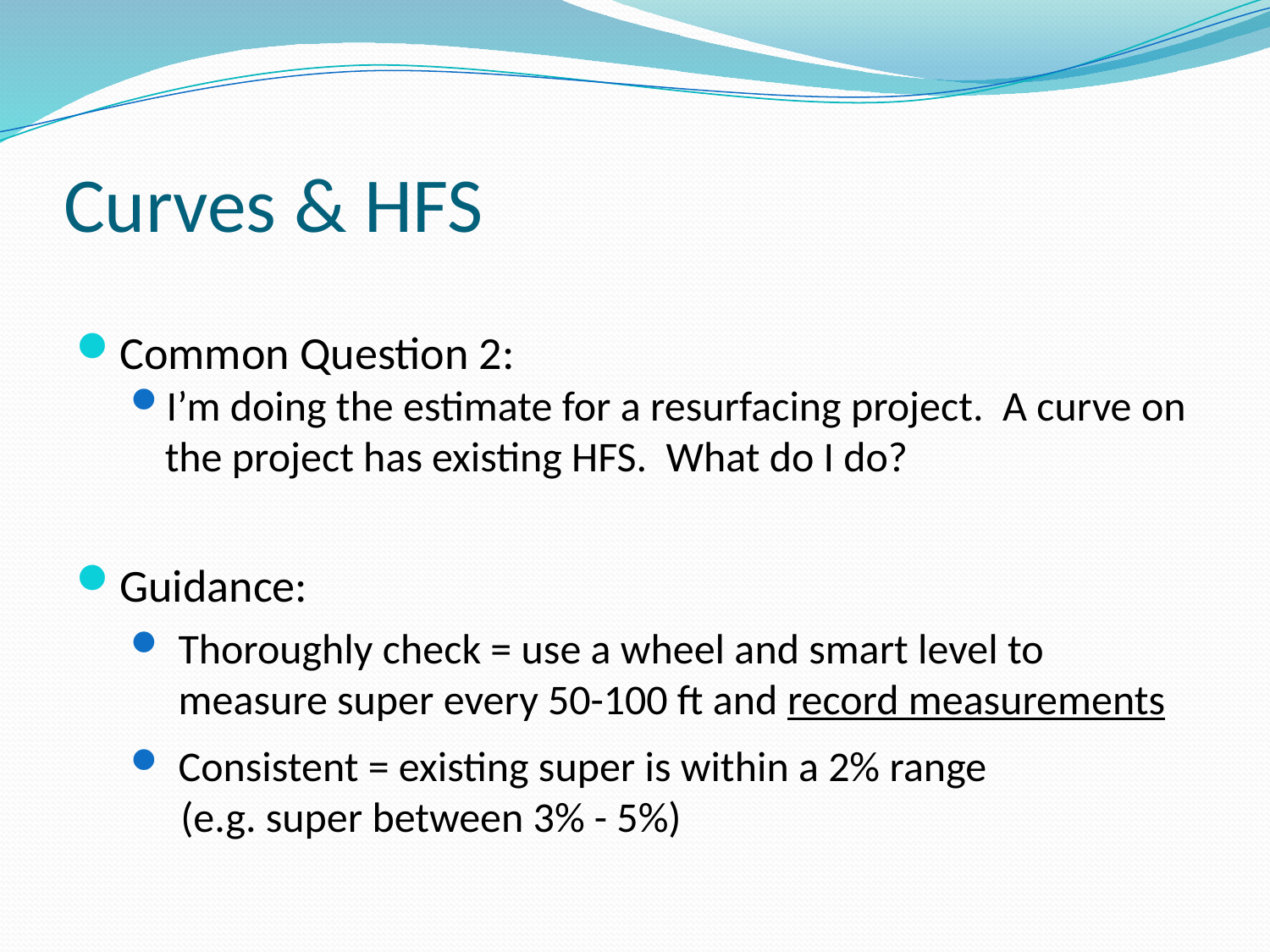

# Curves & HFS
Common Question 2:
I’m doing the estimate for a resurfacing project.  A curve on the project has existing HFS.  What do I do?

Guidance:
Thoroughly check = use a wheel and smart level to measure super every 50-100 ft and record measurements
Consistent = existing super is within a 2% range
(e.g. super between 3% - 5%)